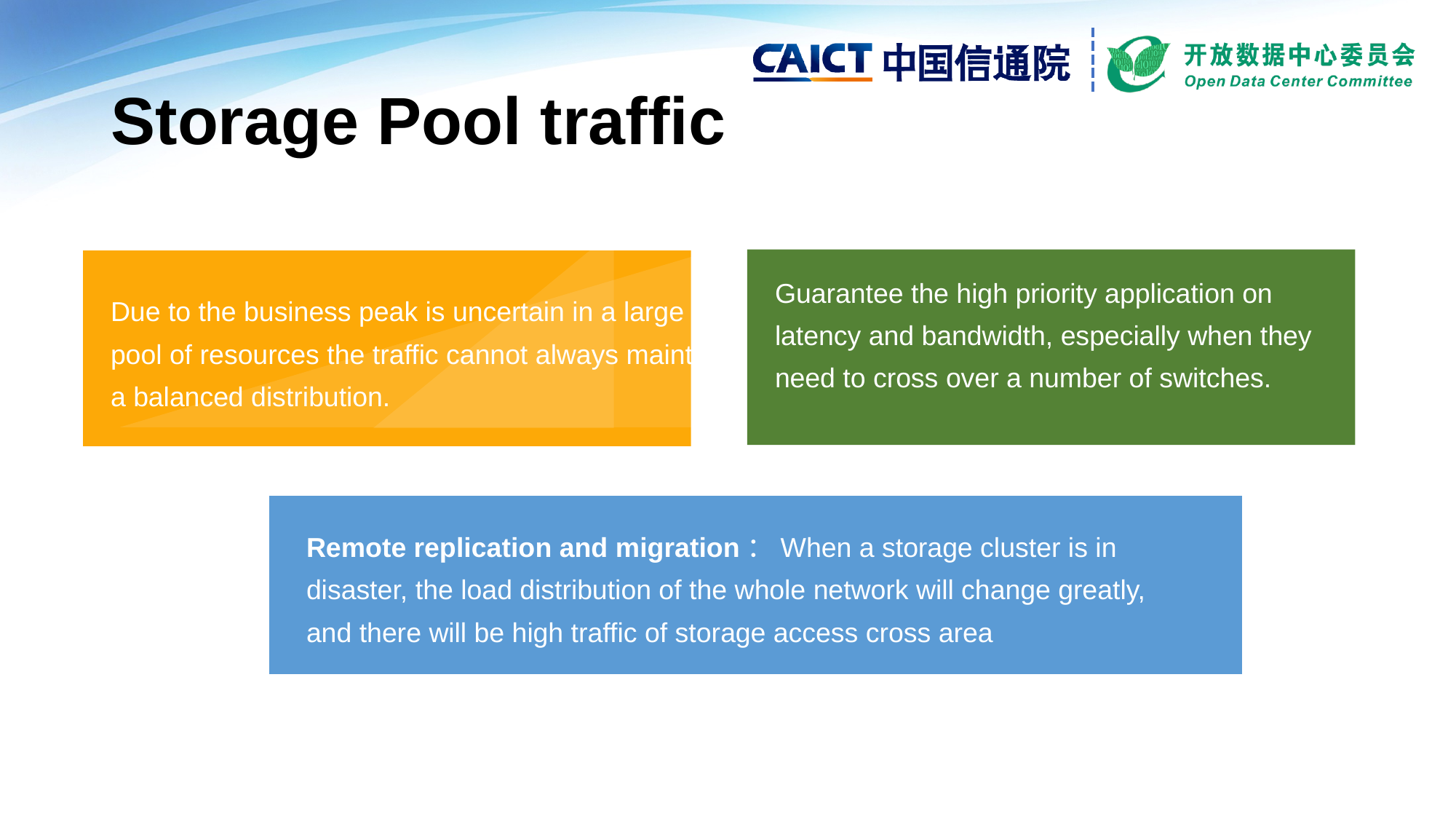

# Storage Pool traffic

Guarantee the high priority application on latency and bandwidth, especially when they need to cross over a number of switches.

Due to the business peak is uncertain in a large pool of resources the traffic cannot always maintain a balanced distribution.

Remote replication and migration：When a storage cluster is in disaster, the load distribution of the whole network will change greatly, and there will be high traffic of storage access cross area